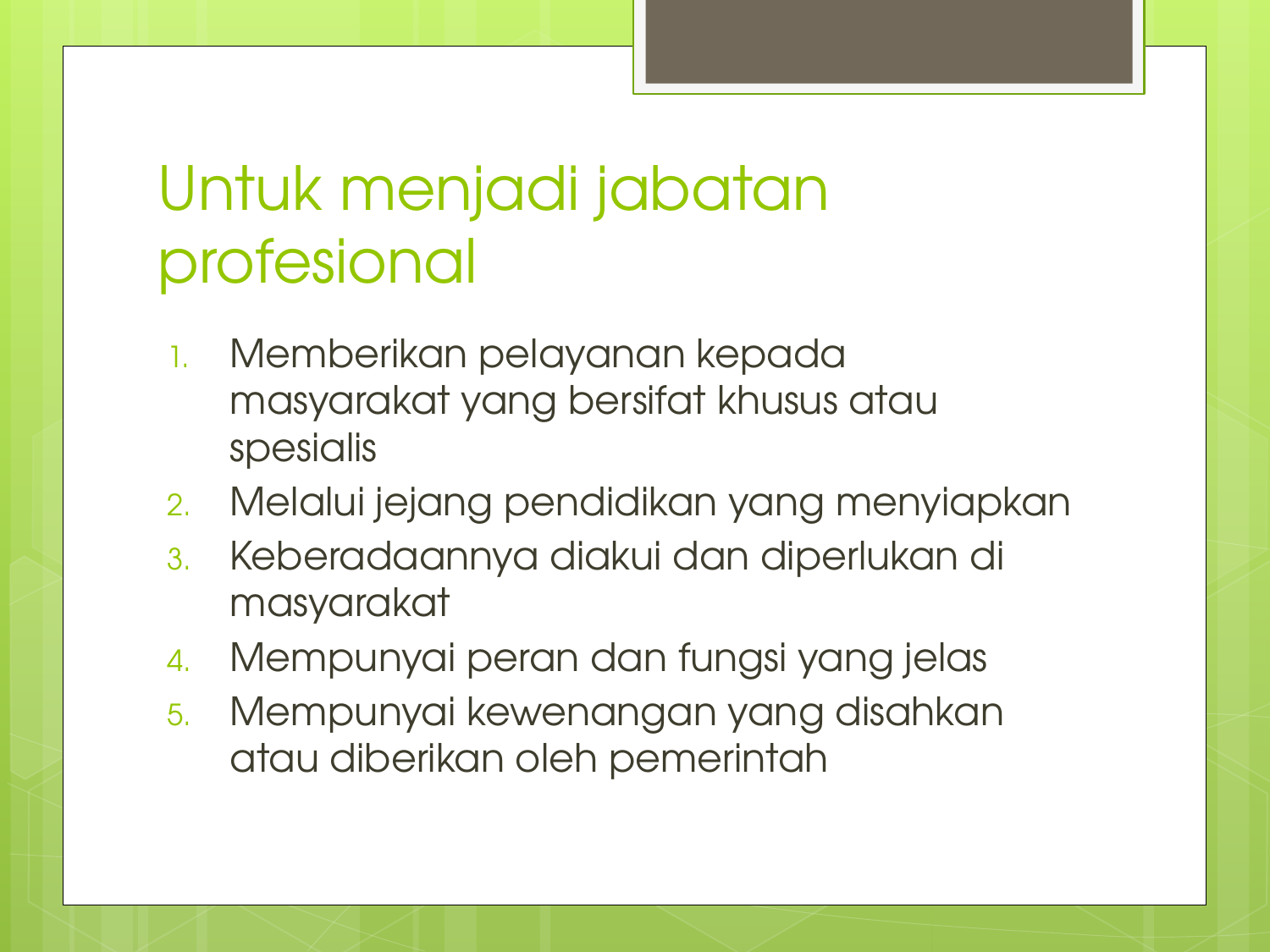

# Untuk menjadi jabatan profesional
Memberikan pelayanan kepada masyarakat yang bersifat khusus atau spesialis
Melalui jejang pendidikan yang menyiapkan
Keberadaannya diakui dan diperlukan di masyarakat
Mempunyai peran dan fungsi yang jelas
Mempunyai kewenangan yang disahkan atau diberikan oleh pemerintah